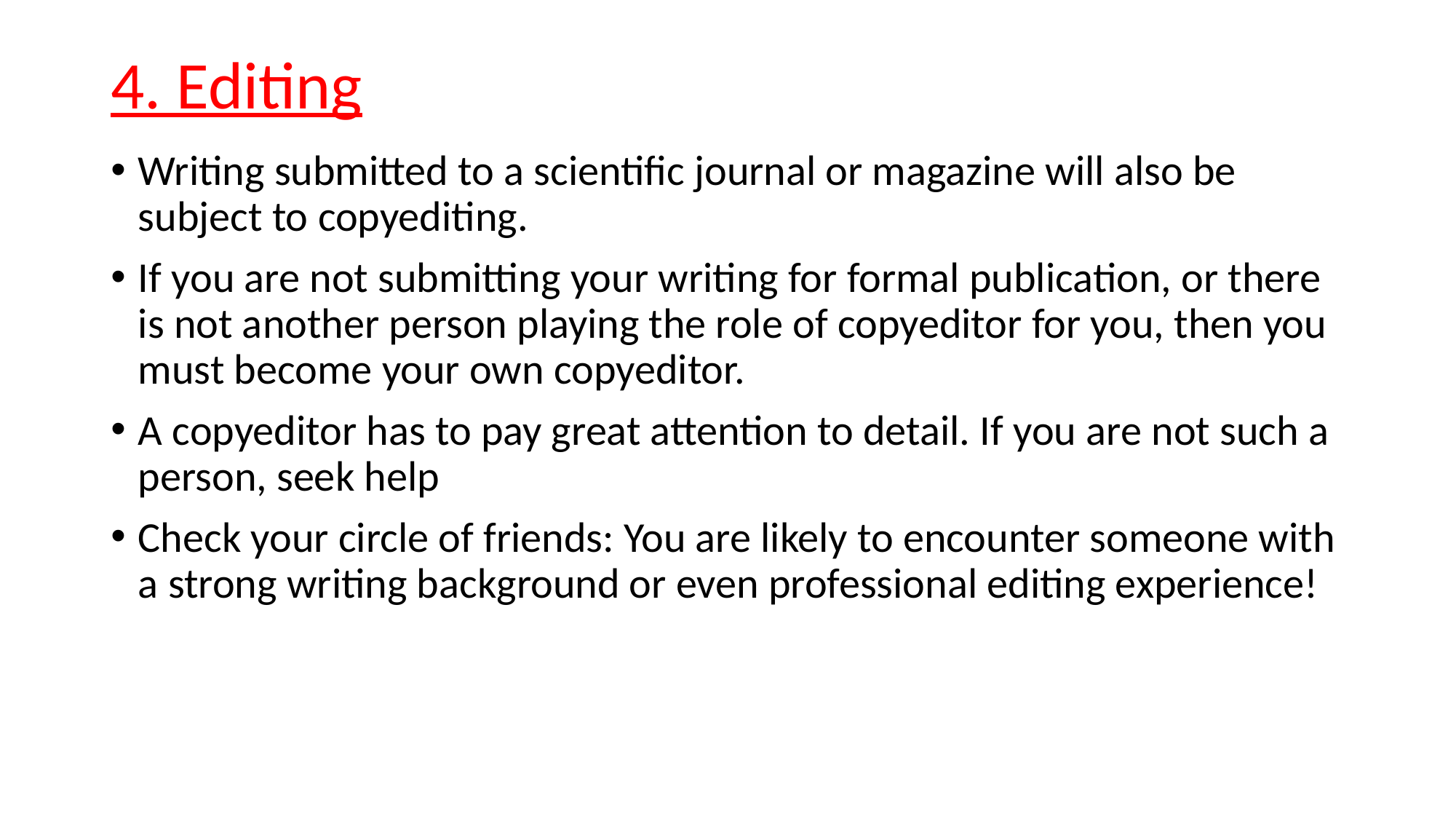

# 4. Editing
Writing submitted to a scientific journal or magazine will also be subject to copyediting.
If you are not submitting your writing for formal publication, or there is not another person playing the role of copyeditor for you, then you must become your own copyeditor.
A copyeditor has to pay great attention to detail. If you are not such a person, seek help
Check your circle of friends: You are likely to encounter someone with a strong writing background or even professional editing experience!